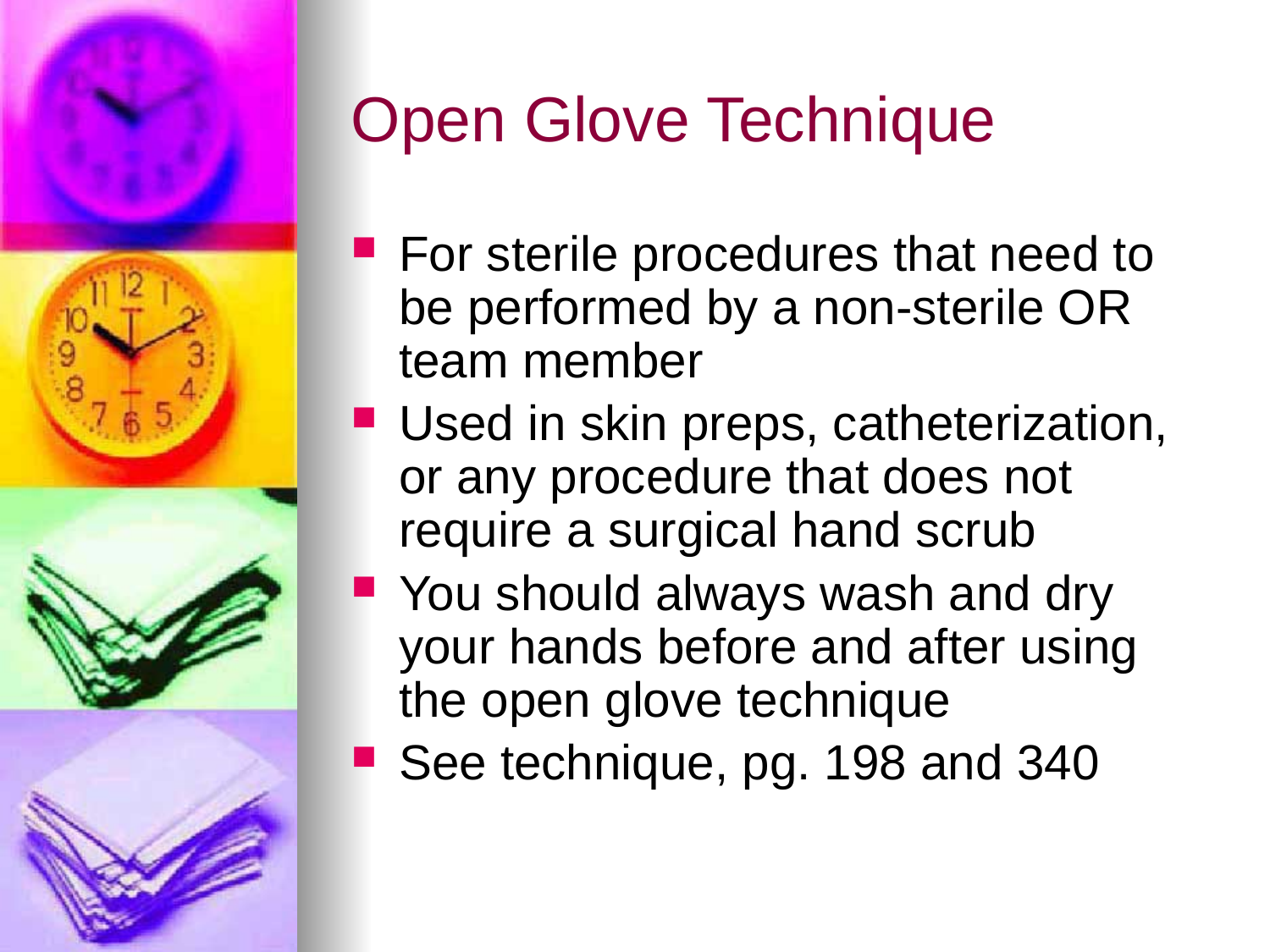

# Open Glove Technique
For sterile procedures that need to be performed by a non-sterile OR team member
Used in skin preps, catheterization, or any procedure that does not require a surgical hand scrub
You should always wash and dry your hands before and after using the open glove technique
See technique, pg. 198 and 340